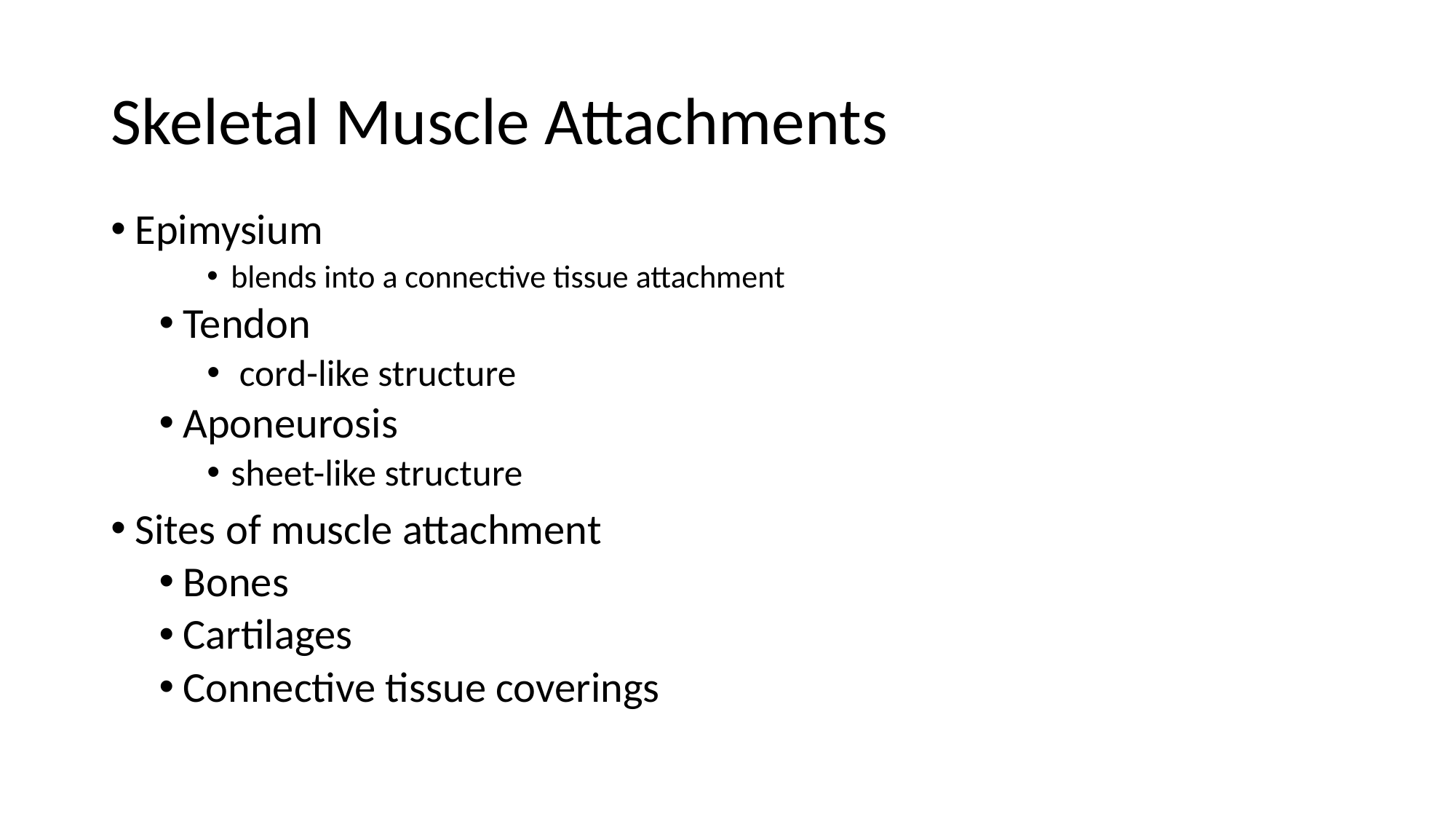

# Skeletal Muscle Attachments
Epimysium
blends into a connective tissue attachment
Tendon
 cord-like structure
Aponeurosis
sheet-like structure
Sites of muscle attachment
Bones
Cartilages
Connective tissue coverings